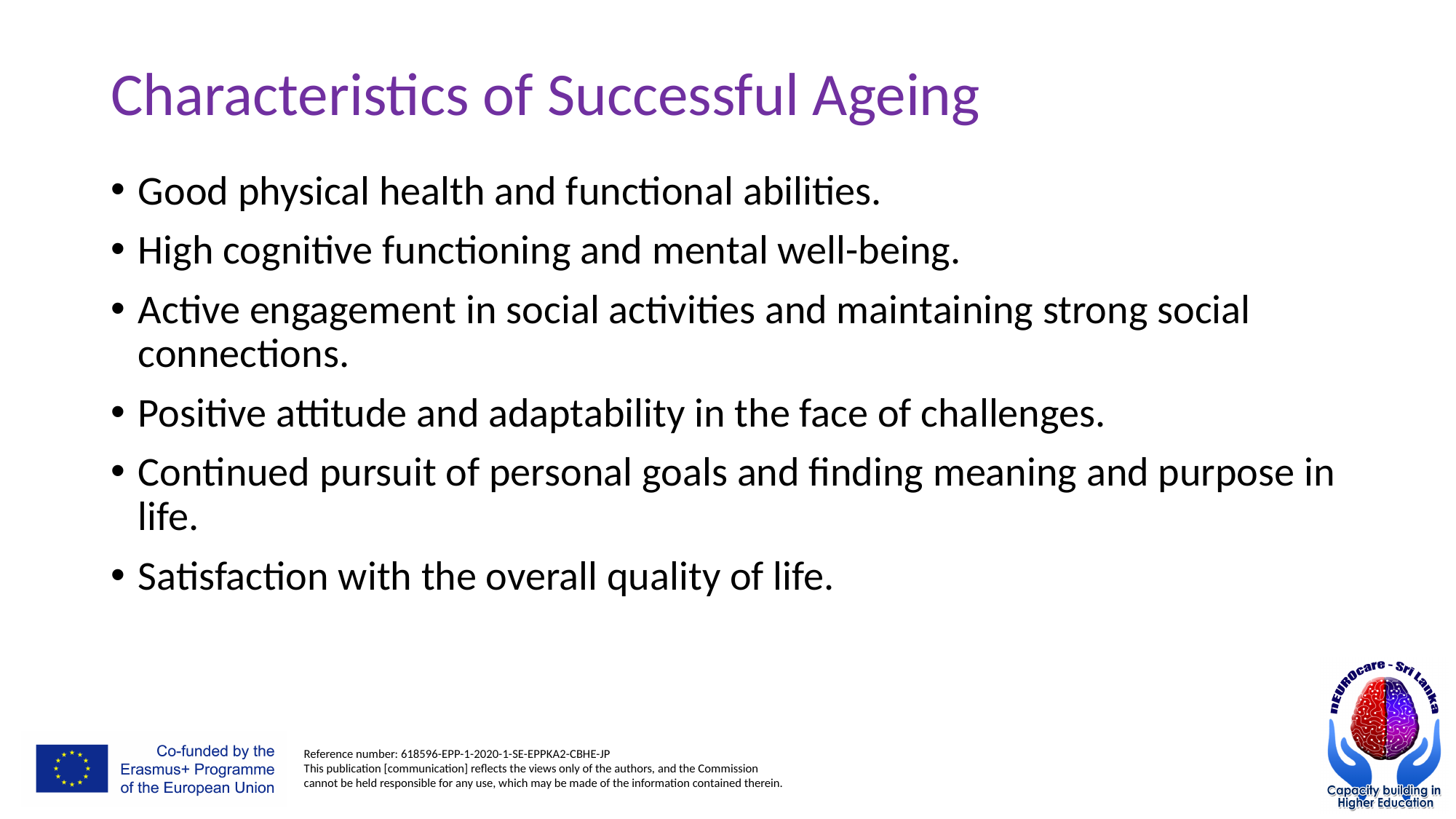

# Characteristics of Successful Ageing
Good physical health and functional abilities.
High cognitive functioning and mental well-being.
Active engagement in social activities and maintaining strong social connections.
Positive attitude and adaptability in the face of challenges.
Continued pursuit of personal goals and finding meaning and purpose in life.
Satisfaction with the overall quality of life.